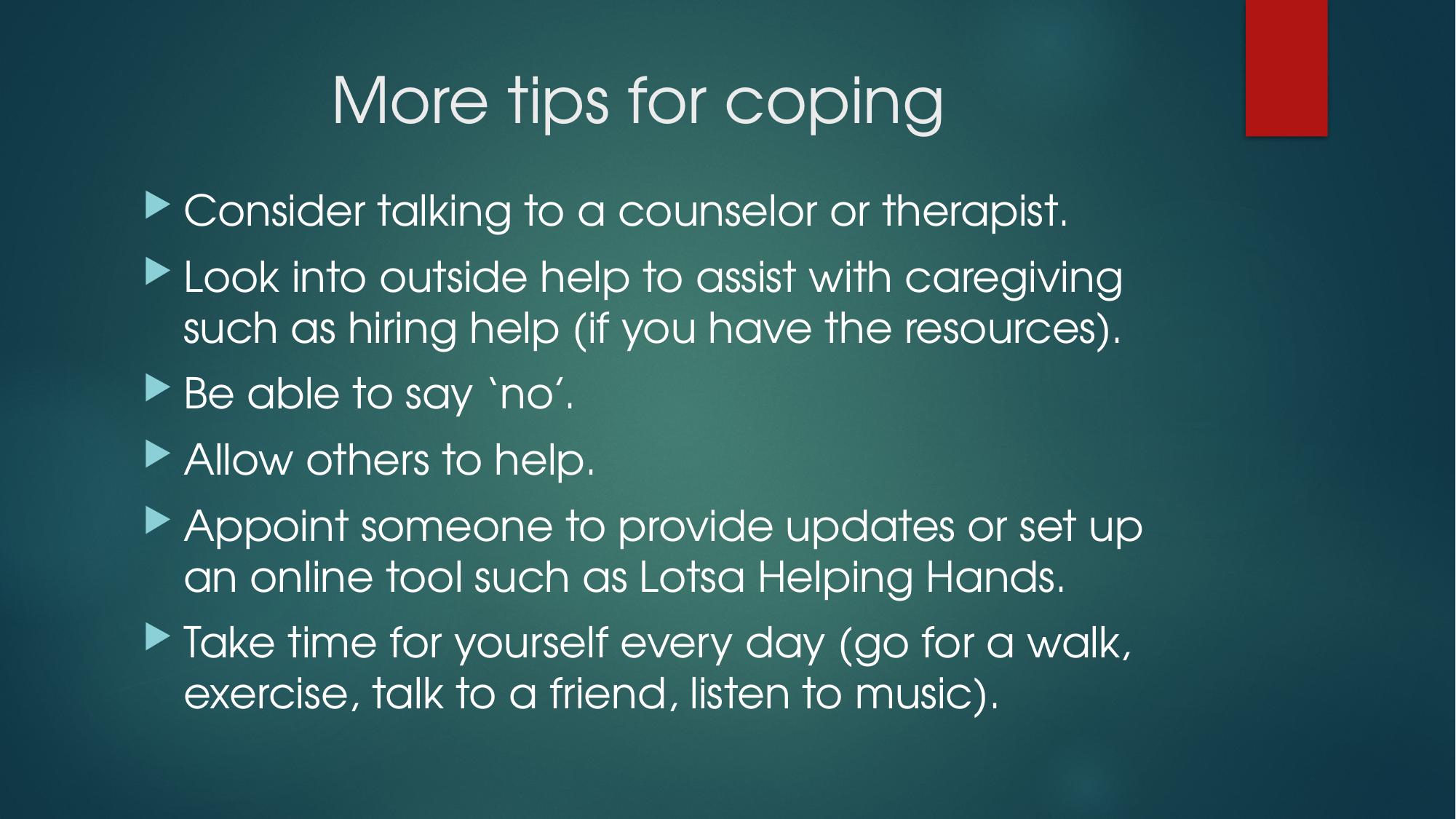

# More tips for coping
Consider talking to a counselor or therapist.
Look into outside help to assist with caregiving such as hiring help (if you have the resources).
Be able to say ‘no’.
Allow others to help.
Appoint someone to provide updates or set up an online tool such as Lotsa Helping Hands.
Take time for yourself every day (go for a walk, exercise, talk to a friend, listen to music).